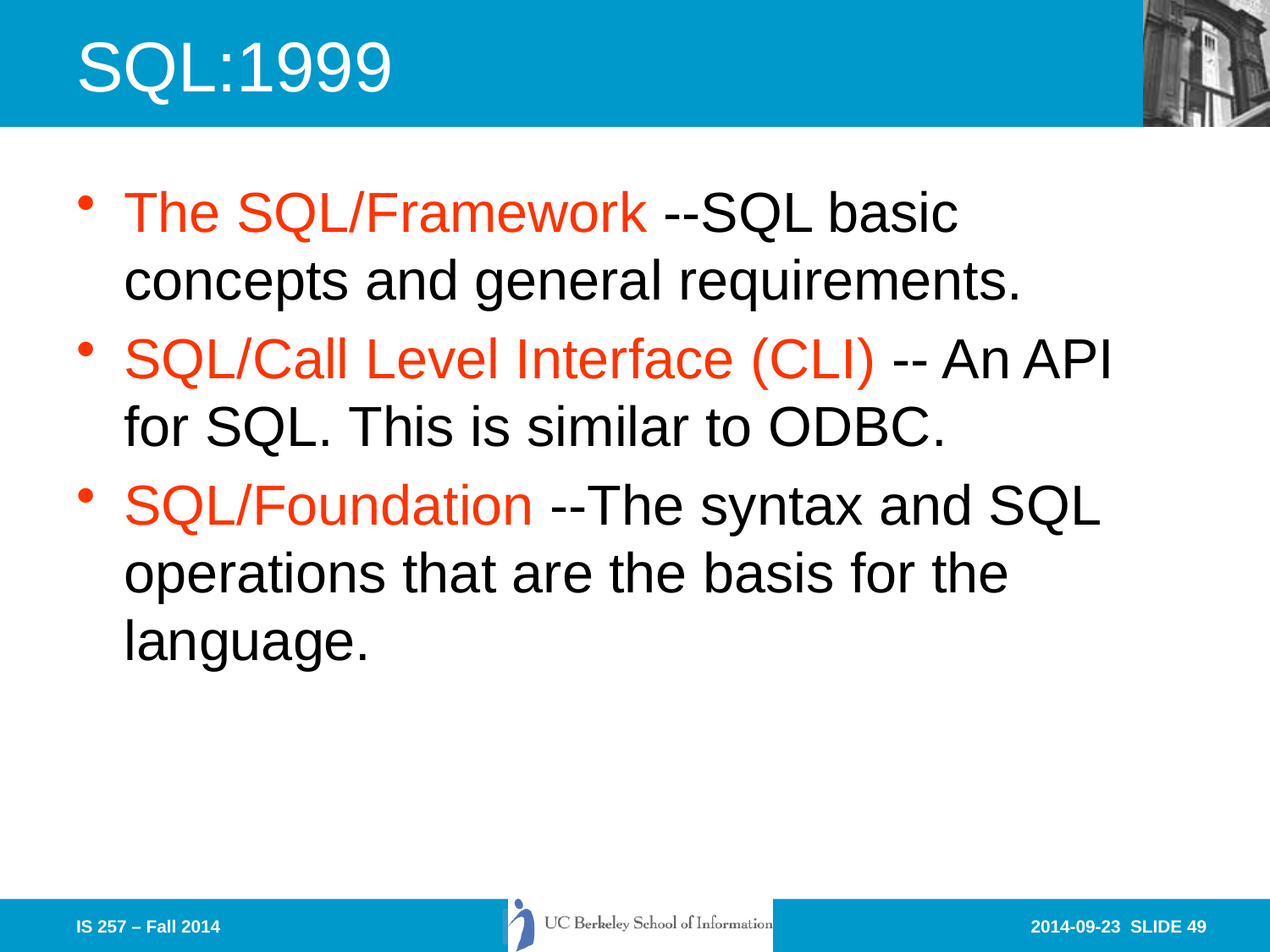

# SQL:1999
The SQL/Framework --SQL basic concepts and general requirements.
SQL/Call Level Interface (CLI) -- An API for SQL. This is similar to ODBC.
SQL/Foundation --The syntax and SQL operations that are the basis for the language.
IS 257 – Fall 2014